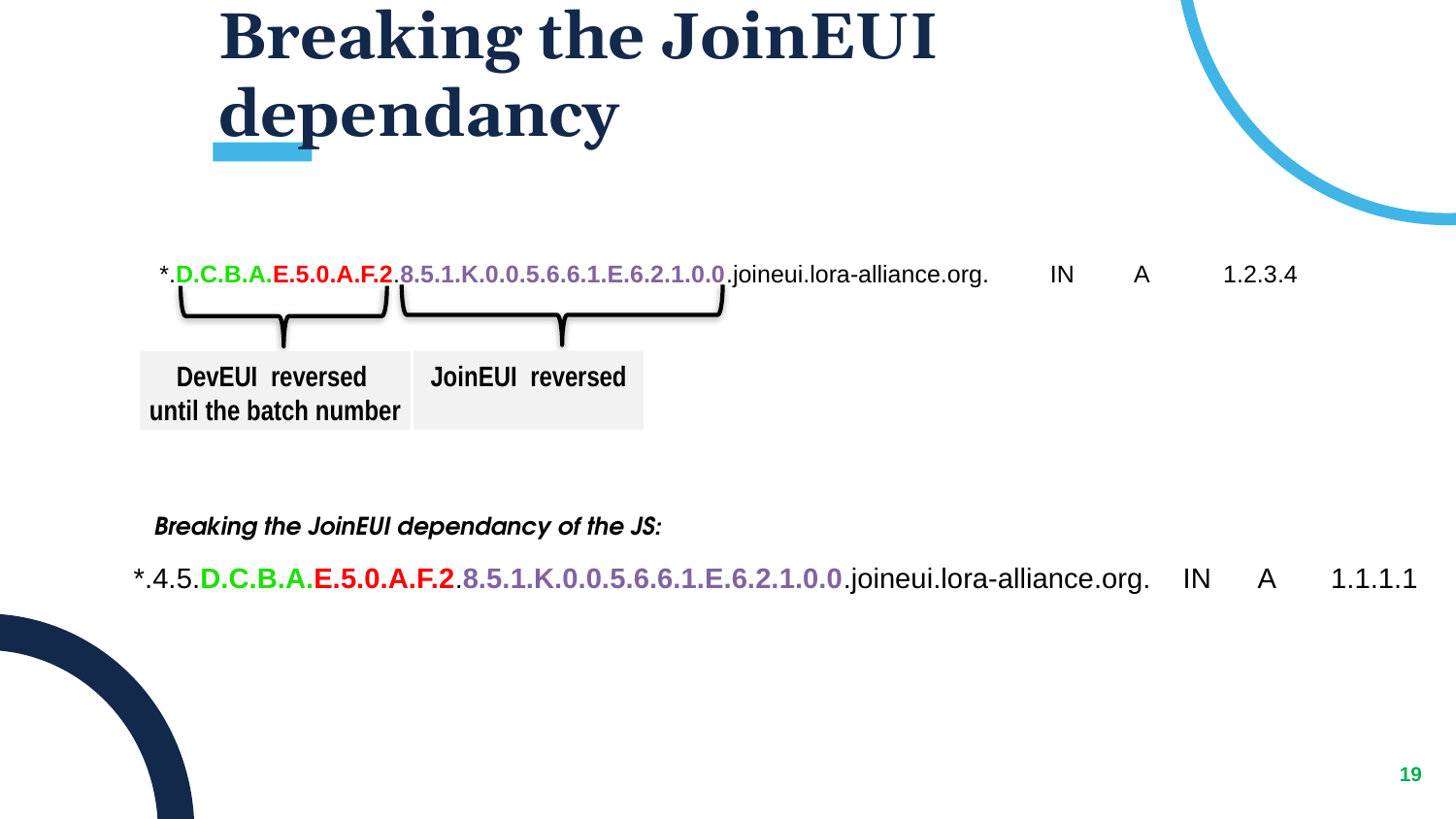

# Breaking the JoinEUI dependancy

     *.D.C.B.A.E.5.0.A.F.2.8.5.1.K.0.0.5.6.6.1.E.6.2.1.0.0.joineui.lora-alliance.org.         IN         A           1.2.3.4

JoinEUI  reversed
DevEUI  reversed
until the batch number
Breaking the JoinEUI dependancy of the JS:
 *.4.5.D.C.B.A.E.5.0.A.F.2.8.5.1.K.0.0.5.6.6.1.E.6.2.1.0.0.joineui.lora-alliance.org.    IN      A       1.1.1.1
19